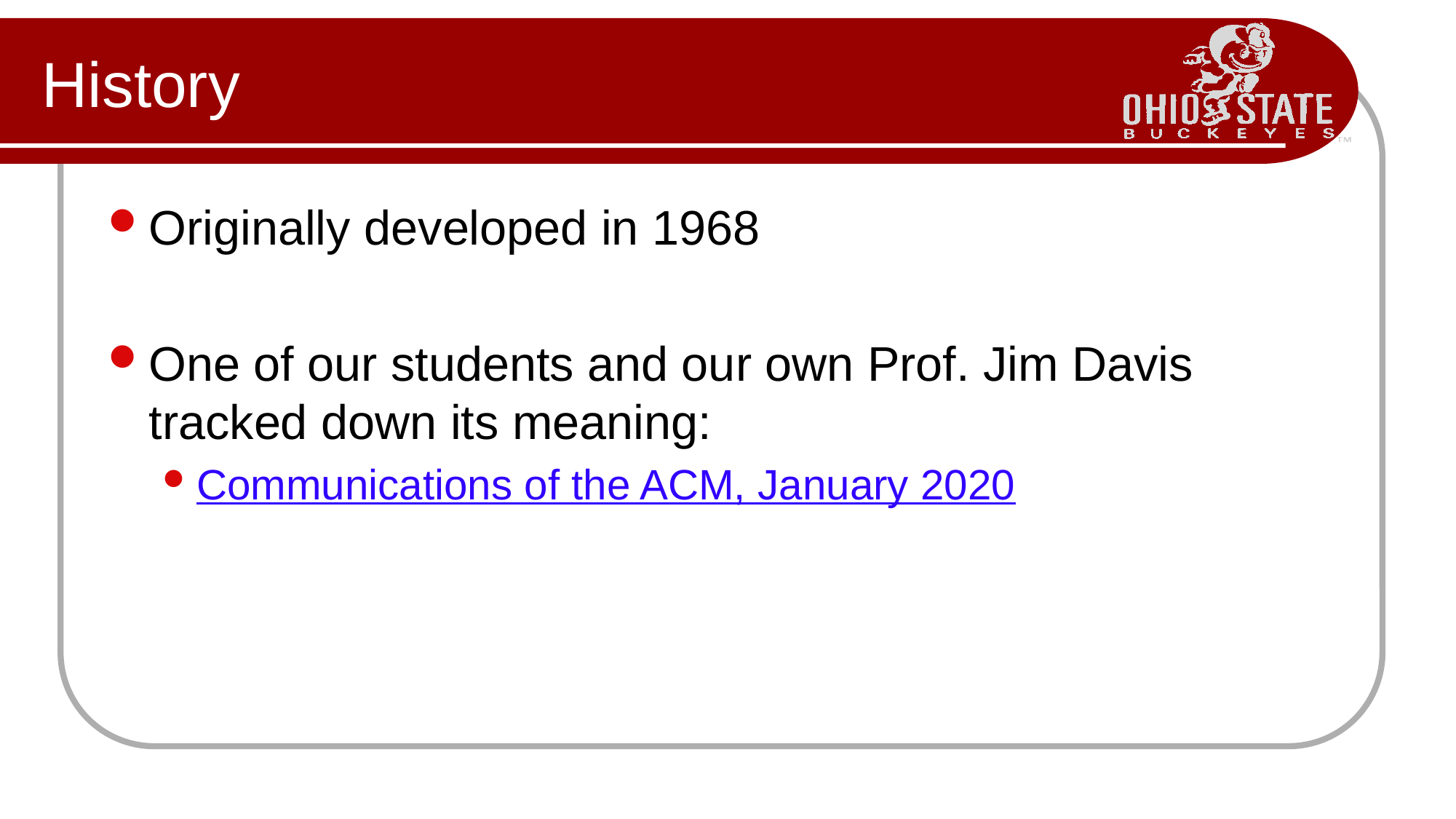

# History
Originally developed in 1968

One of our students and our own Prof. Jim Davis tracked down its meaning:
Communications of the ACM, January 2020